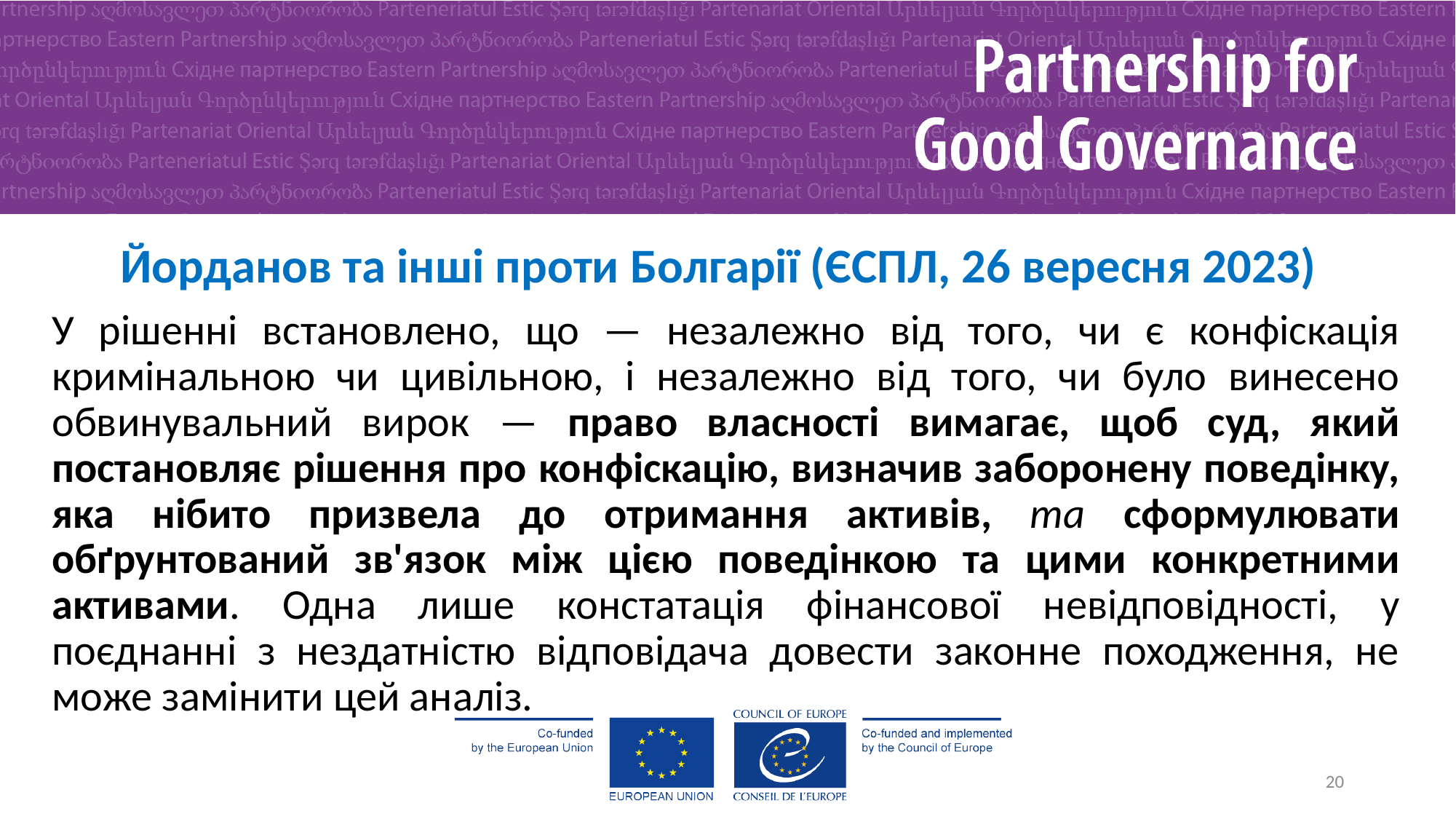

# Йорданов та інші проти Болгарії (ЄСПЛ, 26 вересня 2023)
У рішенні встановлено, що — незалежно від того, чи є конфіскація кримінальною чи цивільною, і незалежно від того, чи було винесено обвинувальний вирок — право власності вимагає, щоб суд, який постановляє рішення про конфіскацію, визначив заборонену поведінку, яка нібито призвела до отримання активів, та сформулювати обґрунтований зв'язок між цією поведінкою та цими конкретними активами. Одна лише констатація фінансової невідповідності, у поєднанні з нездатністю відповідача довести законне походження, не може замінити цей аналіз.
20